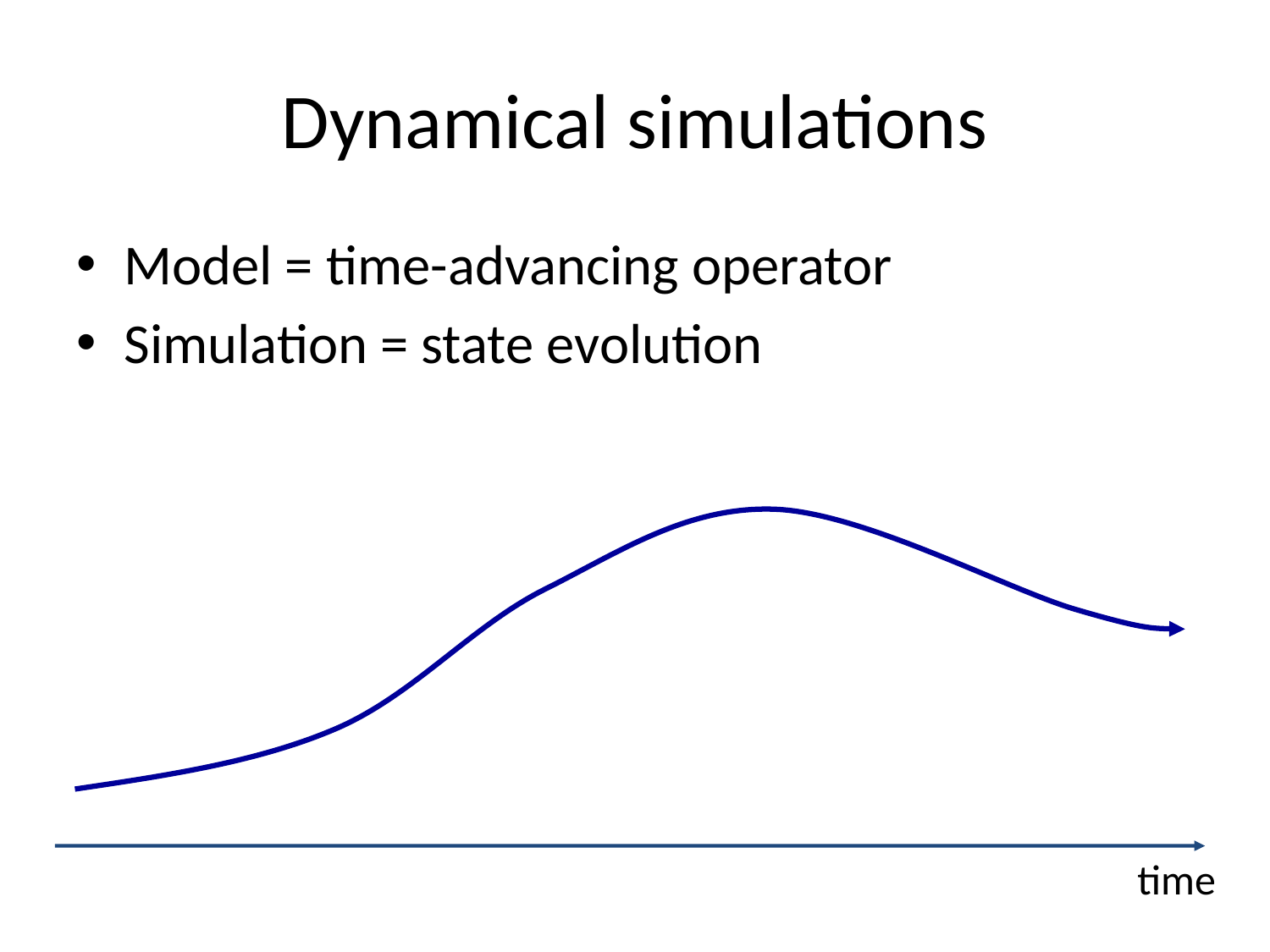

# Dynamical simulations
Model = time-advancing operator
Simulation = state evolution

time